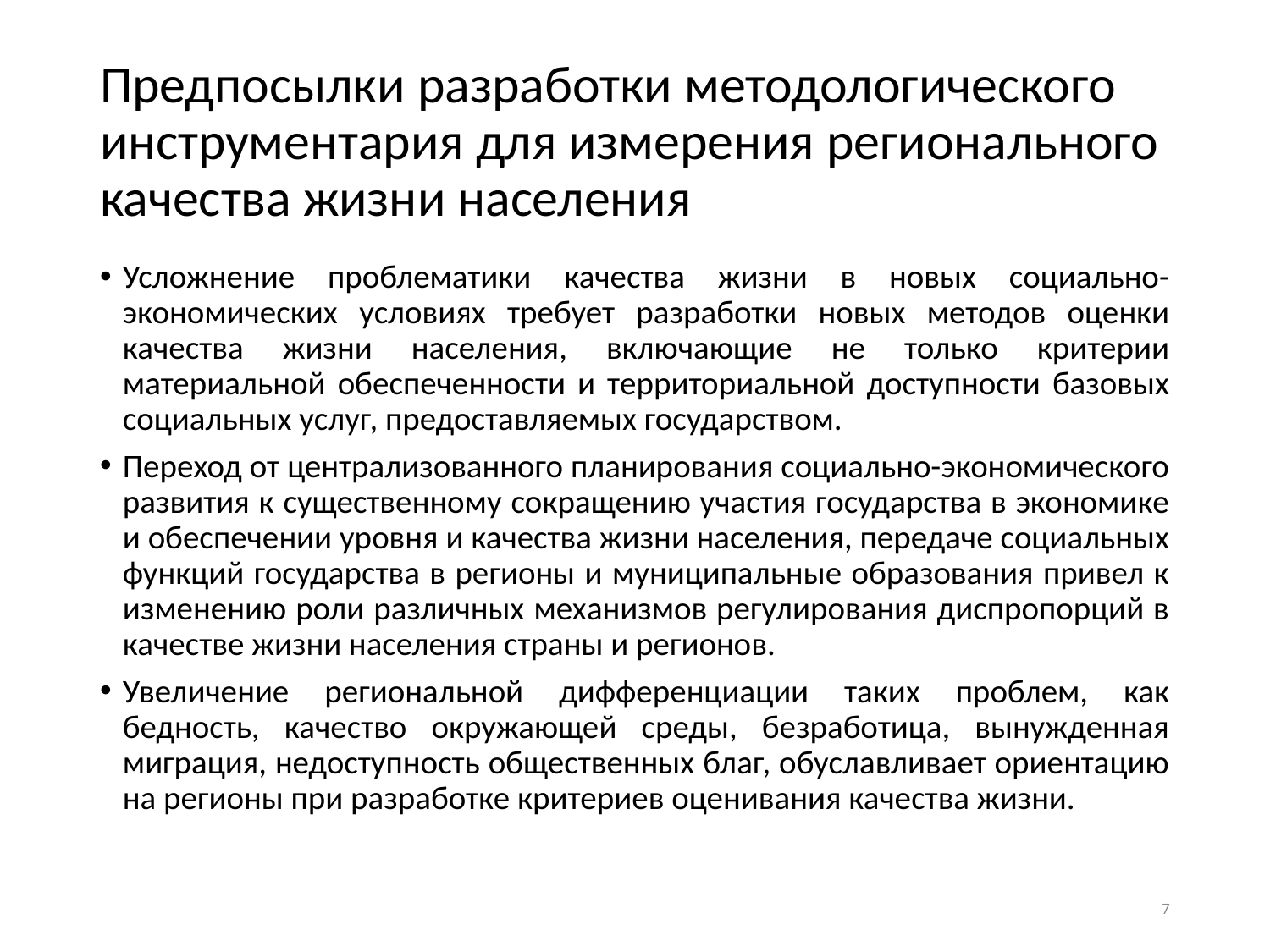

# Предпосылки разработки методологического инструментария для измерения регионального качества жизни населения
Усложнение проблематики качества жизни в новых социально-экономических условиях требует разработки новых методов оценки качества жизни населения, включающие не только критерии материальной обеспеченности и территориальной доступности базовых социальных услуг, предоставляемых государством.
Переход от централизованного планирования социально-экономического развития к существенному сокращению участия государства в экономике и обеспечении уровня и качества жизни населения, передаче социальных функций государства в регионы и муниципальные образования привел к изменению роли различных механизмов регулирования диспропорций в качестве жизни населения страны и регионов.
Увеличение региональной дифференциации таких проблем, как бедность, качество окружающей среды, безработица, вынужденная миграция, недоступность общественных благ, обуславливает ориентацию на регионы при разработке критериев оценивания качества жизни.

7